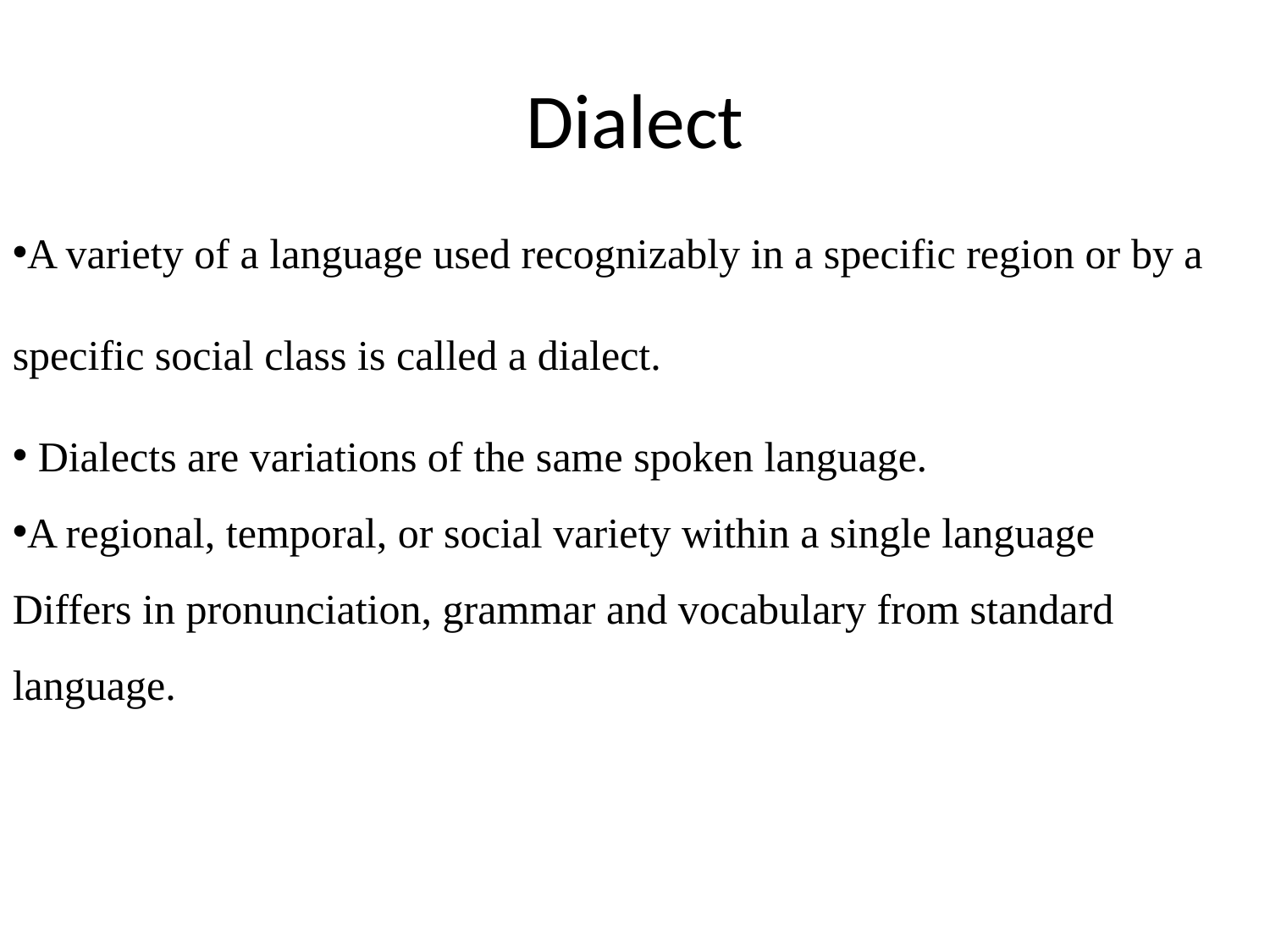

# Dialect
A variety of a language used recognizably in a specific region or by a specific social class is called a dialect.
 Dialects are variations of the same spoken language.
A regional, temporal, or social variety within a single language
Differs in pronunciation, grammar and vocabulary from standard language.